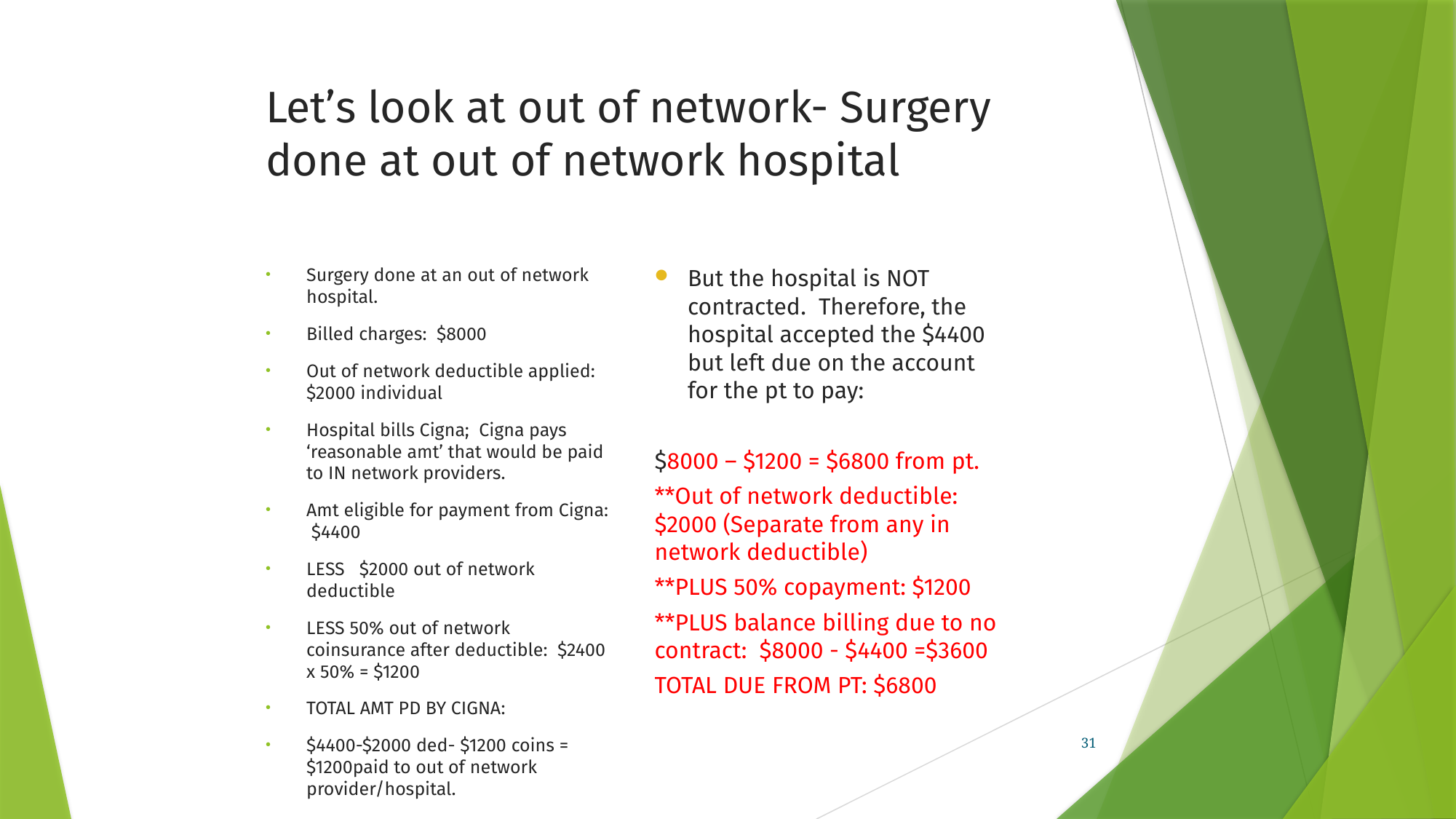

# Let’s look at out of network- Surgery done at out of network hospital
Surgery done at an out of network hospital.
Billed charges:  $8000
Out of network deductible applied: $2000 individual
Hospital bills Cigna;  Cigna pays ‘reasonable amt’ that would be paid to IN network providers.
Amt eligible for payment from Cigna:  $4400
LESS   $2000 out of network deductible
LESS 50% out of network coinsurance after deductible:  $2400 x 50% = $1200
TOTAL AMT PD BY CIGNA:
$4400-$2000 ded- $1200 coins = $1200paid to out of network provider/hospital.
But the hospital is NOT contracted.  Therefore, the hospital accepted the $4400 but left due on the account for the pt to pay:

$8000 – $1200 = $6800 from pt.
**Out of network deductible:  $2000 (Separate from any in network deductible)
**PLUS 50% copayment: $1200
**PLUS balance billing due to no contract:  $8000 - $4400 =$3600
TOTAL DUE FROM PT: $6800

31